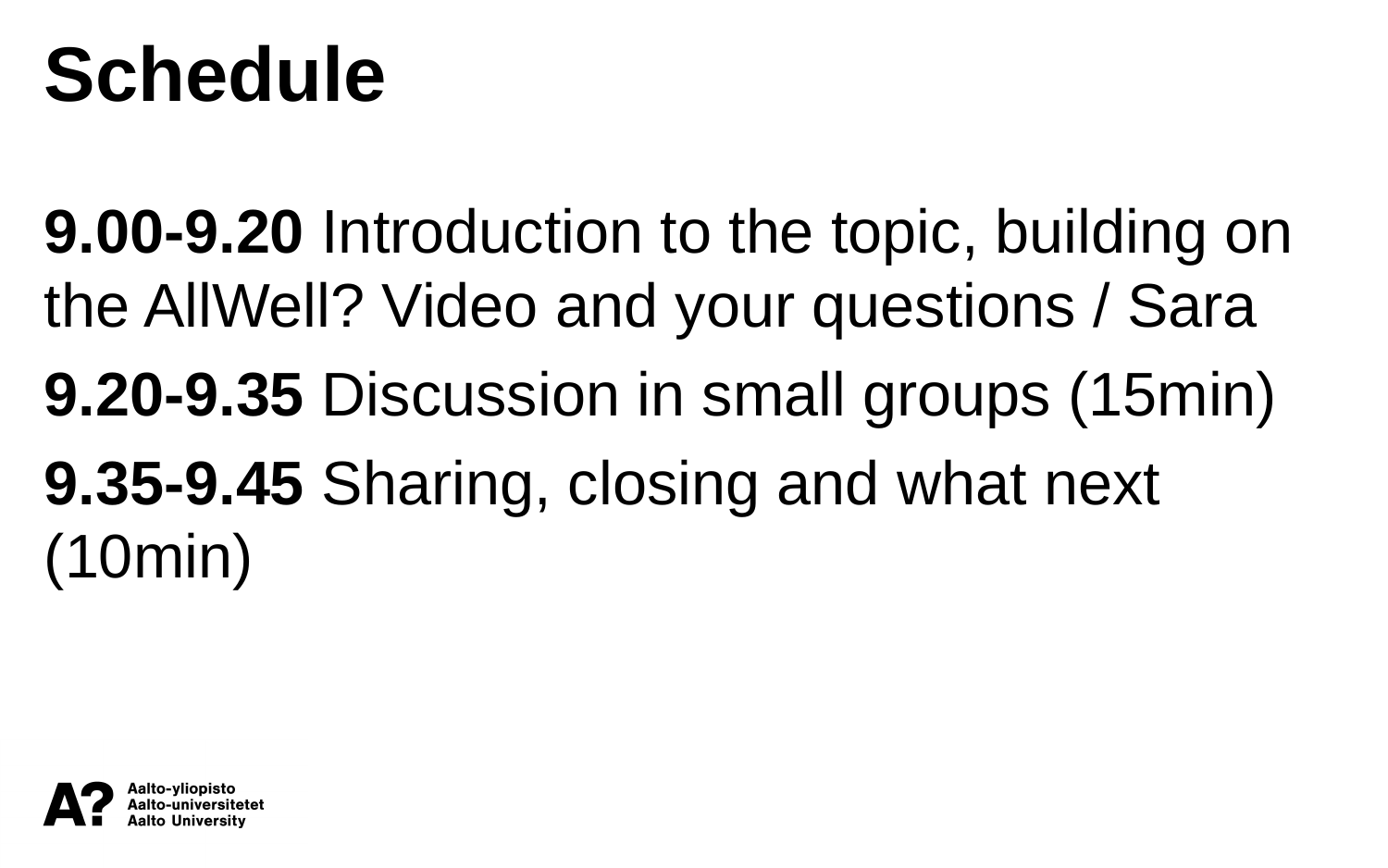

Schedule
9.00-9.20 Introduction to the topic, building on the AllWell? Video and your questions / Sara
9.20-9.35 Discussion in small groups (15min)
9.35-9.45 Sharing, closing and what next (10min)